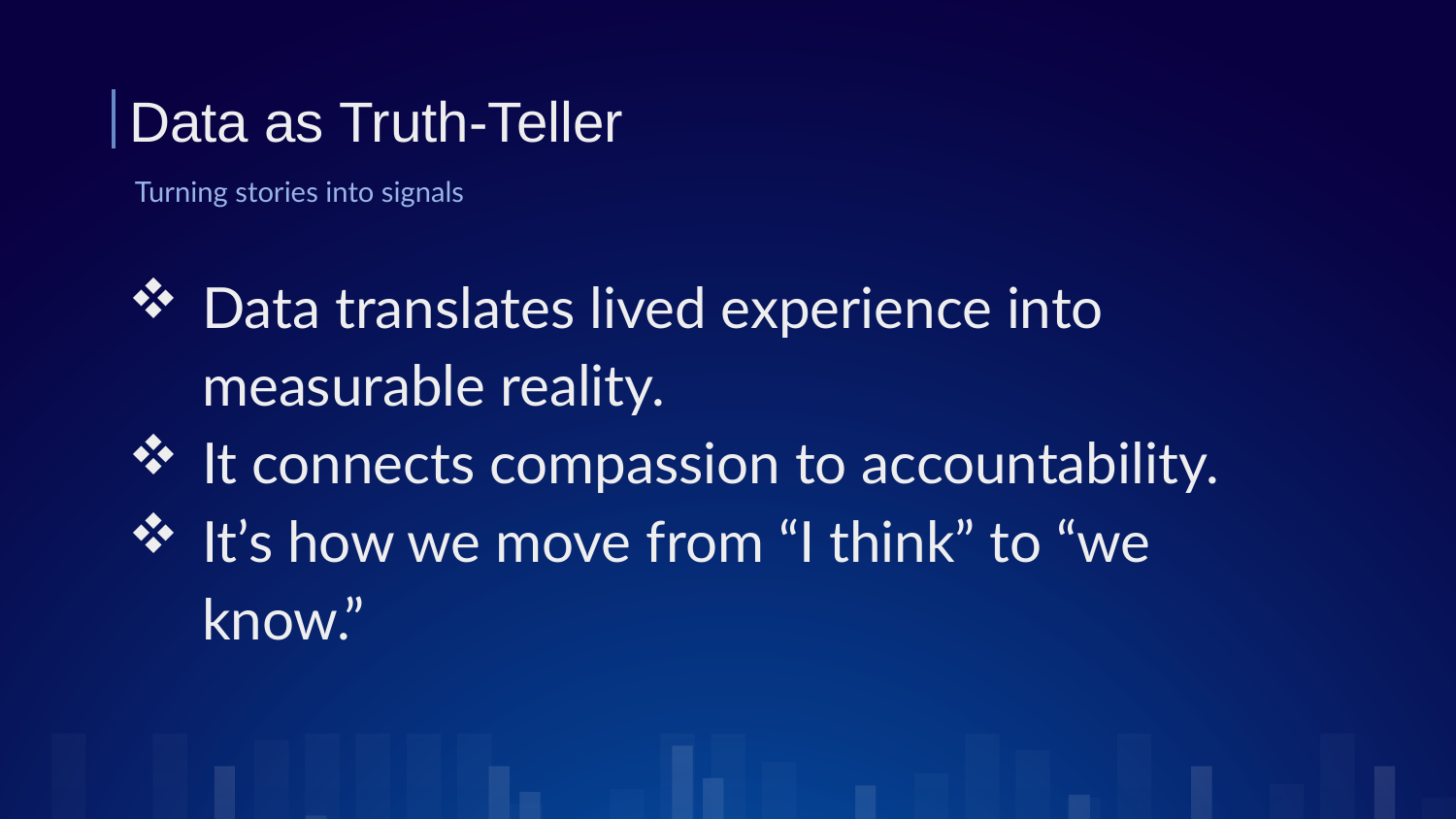

# Data as Truth-Teller
Turning stories into signals
Data translates lived experience into measurable reality.
It connects compassion to accountability.
It’s how we move from “I think” to “we know.”